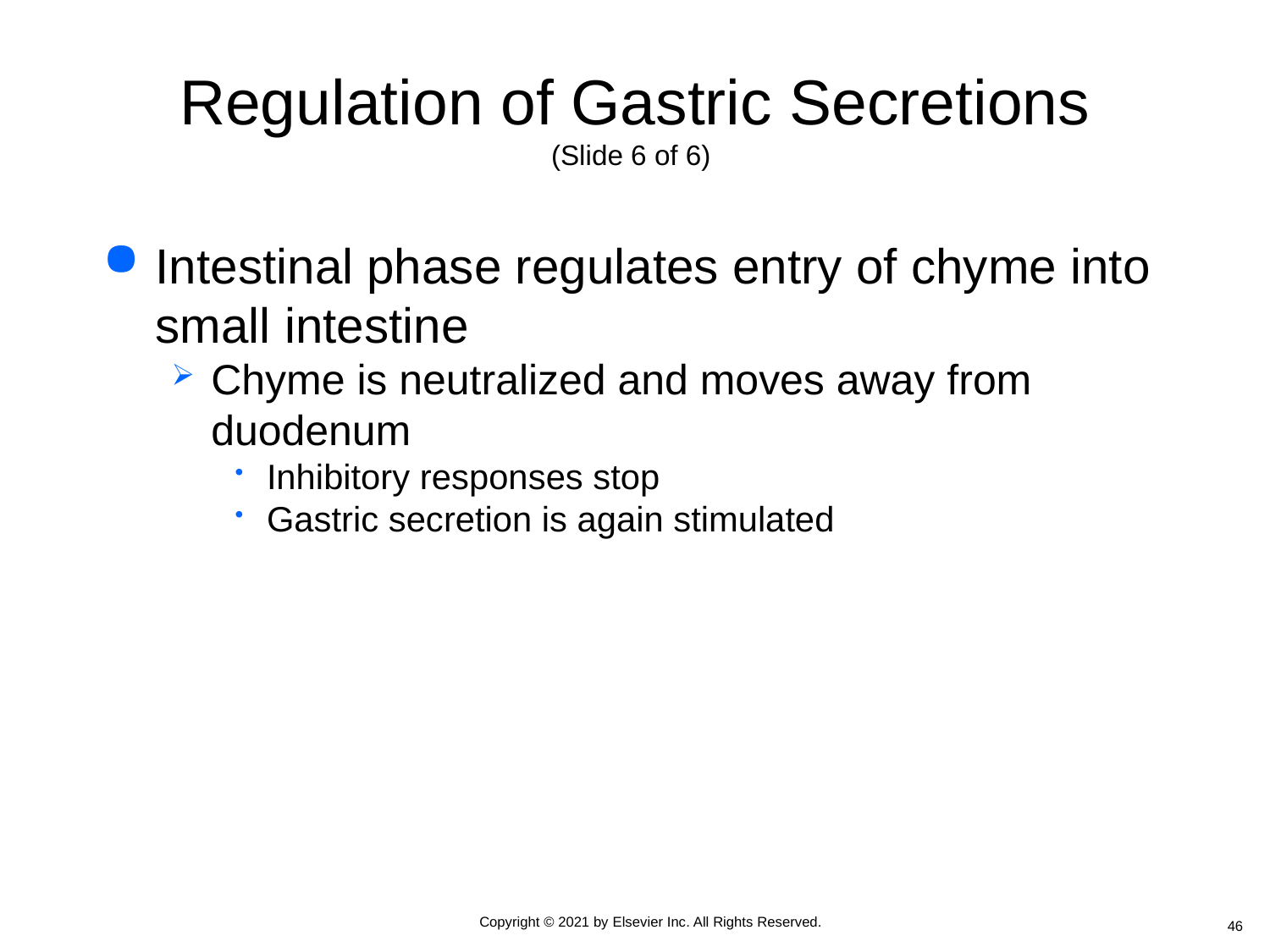

# Regulation of Gastric Secretions (Slide 6 of 6)
Intestinal phase regulates entry of chyme into small intestine
Chyme is neutralized and moves away from duodenum
Inhibitory responses stop
Gastric secretion is again stimulated
46